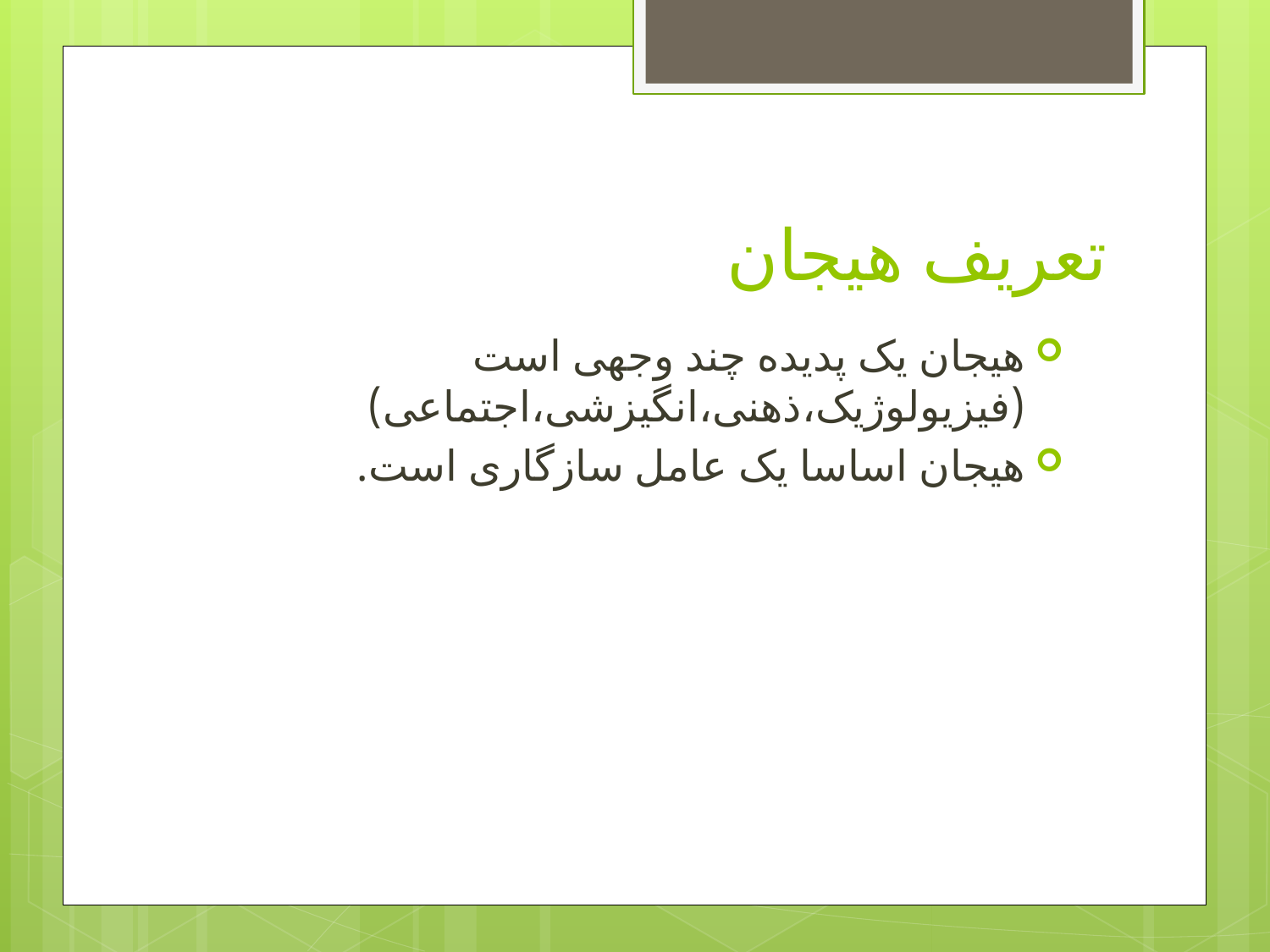

# تعریف هیجان
هیجان یک پدیده چند وجهی است (فیزیولوژیک،ذهنی،انگیزشی،اجتماعی)
هیجان اساسا یک عامل سازگاری است.